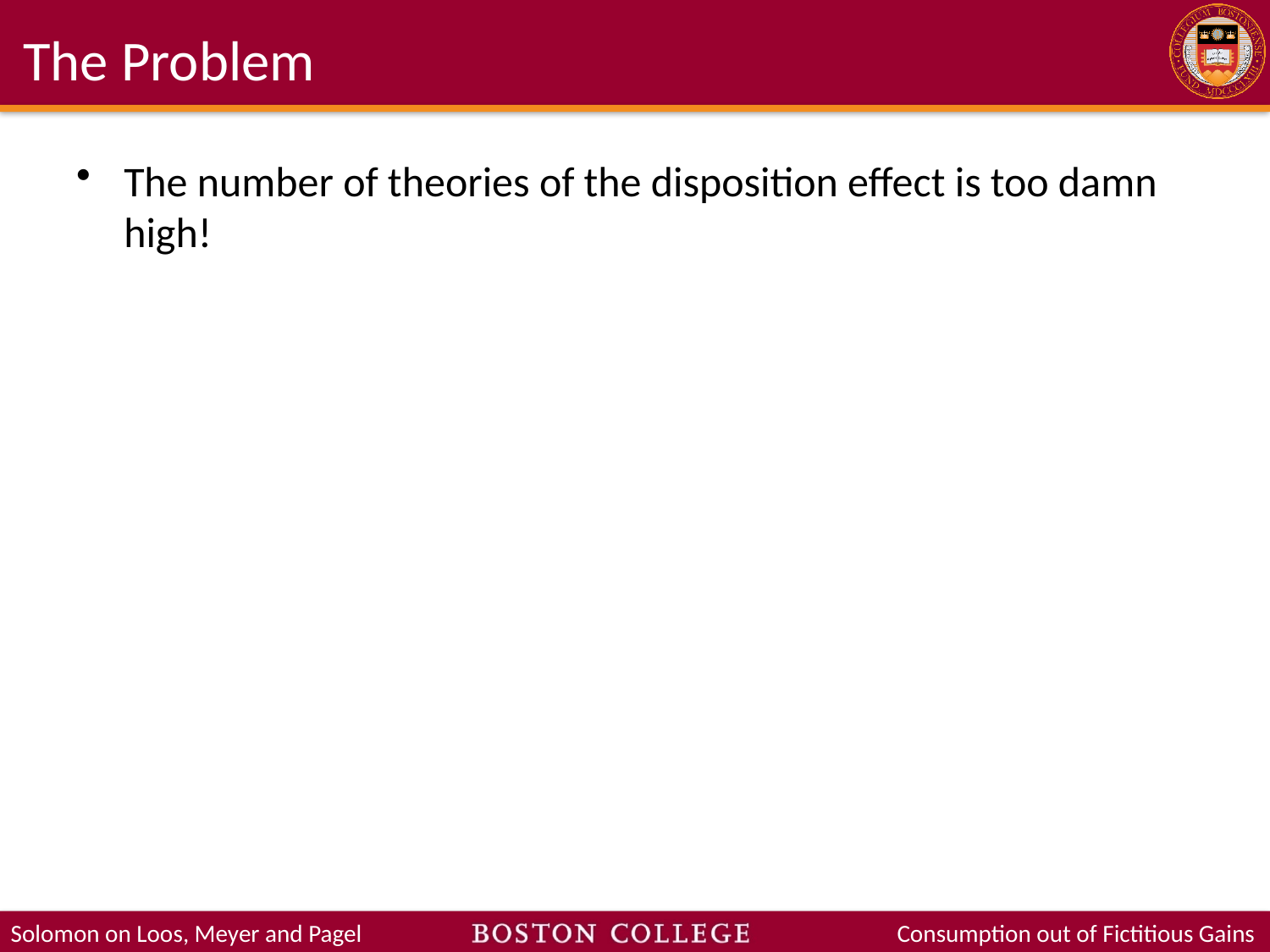

# The Problem
The number of theories of the disposition effect is too damn high!